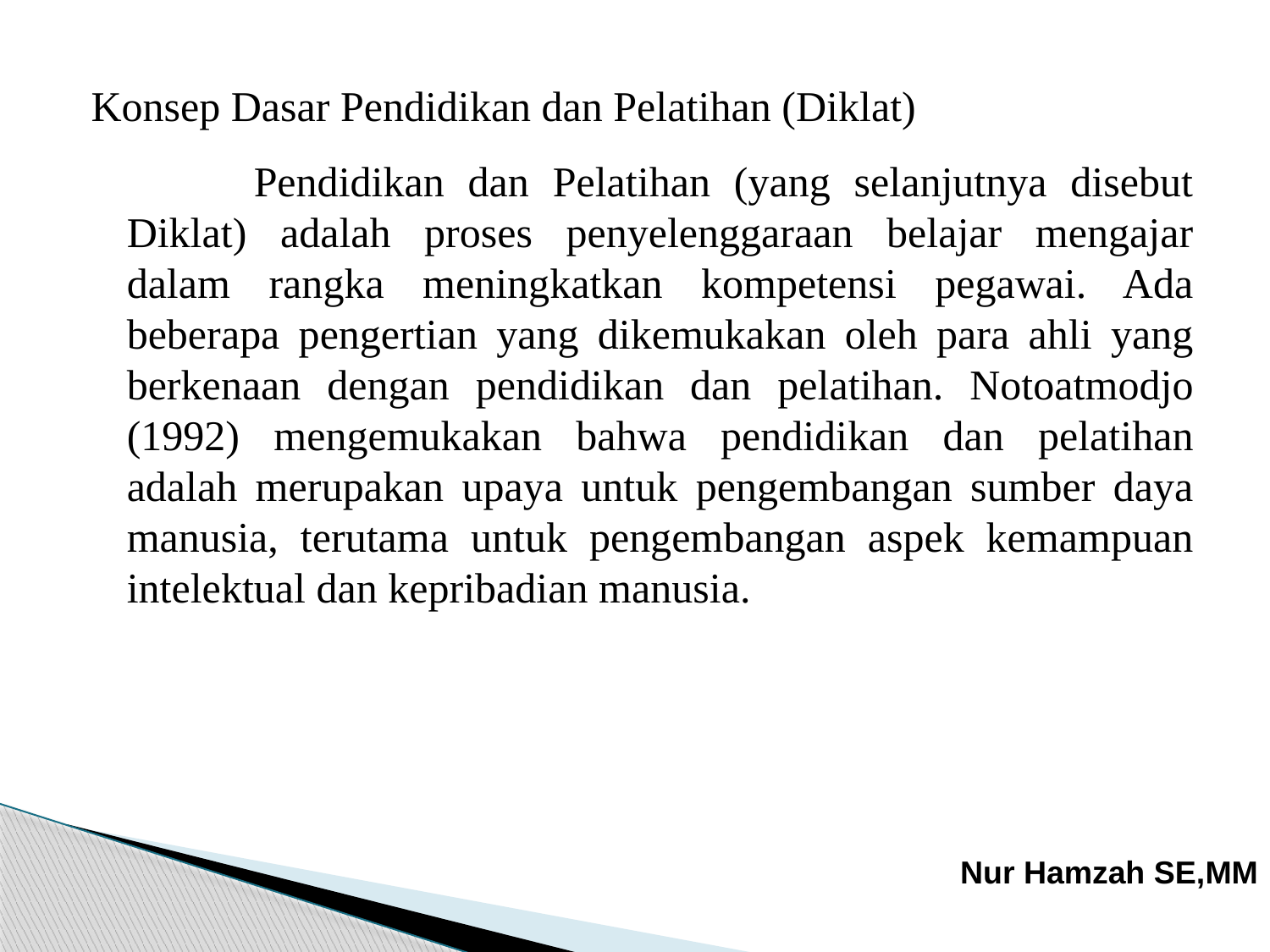

Konsep Dasar Pendidikan dan Pelatihan (Diklat)
		Pendidikan dan Pelatihan (yang selanjutnya disebut Diklat) adalah proses penyelenggaraan belajar mengajar dalam rangka meningkatkan kompetensi pegawai. Ada beberapa pengertian yang dikemukakan oleh para ahli yang berkenaan dengan pendidikan dan pelatihan. Notoatmodjo (1992) mengemukakan bahwa pendidikan dan pelatihan adalah merupakan upaya untuk pengembangan sumber daya manusia, terutama untuk pengembangan aspek kemampuan intelektual dan kepribadian manusia.
Nur Hamzah SE,MM